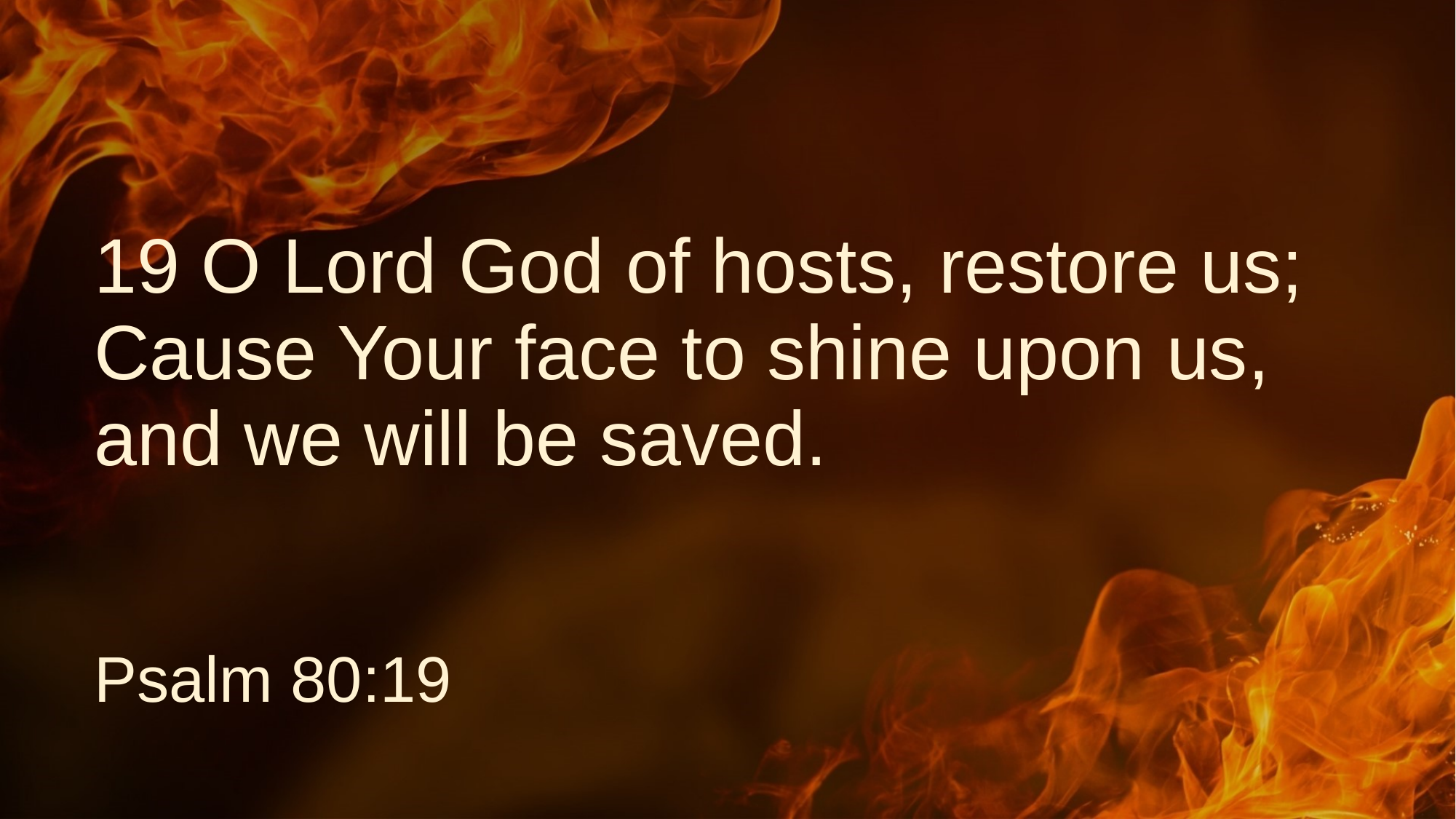

# 19 O Lord God of hosts, restore us; Cause Your face to shine upon us, and we will be saved.
Psalm 80:19